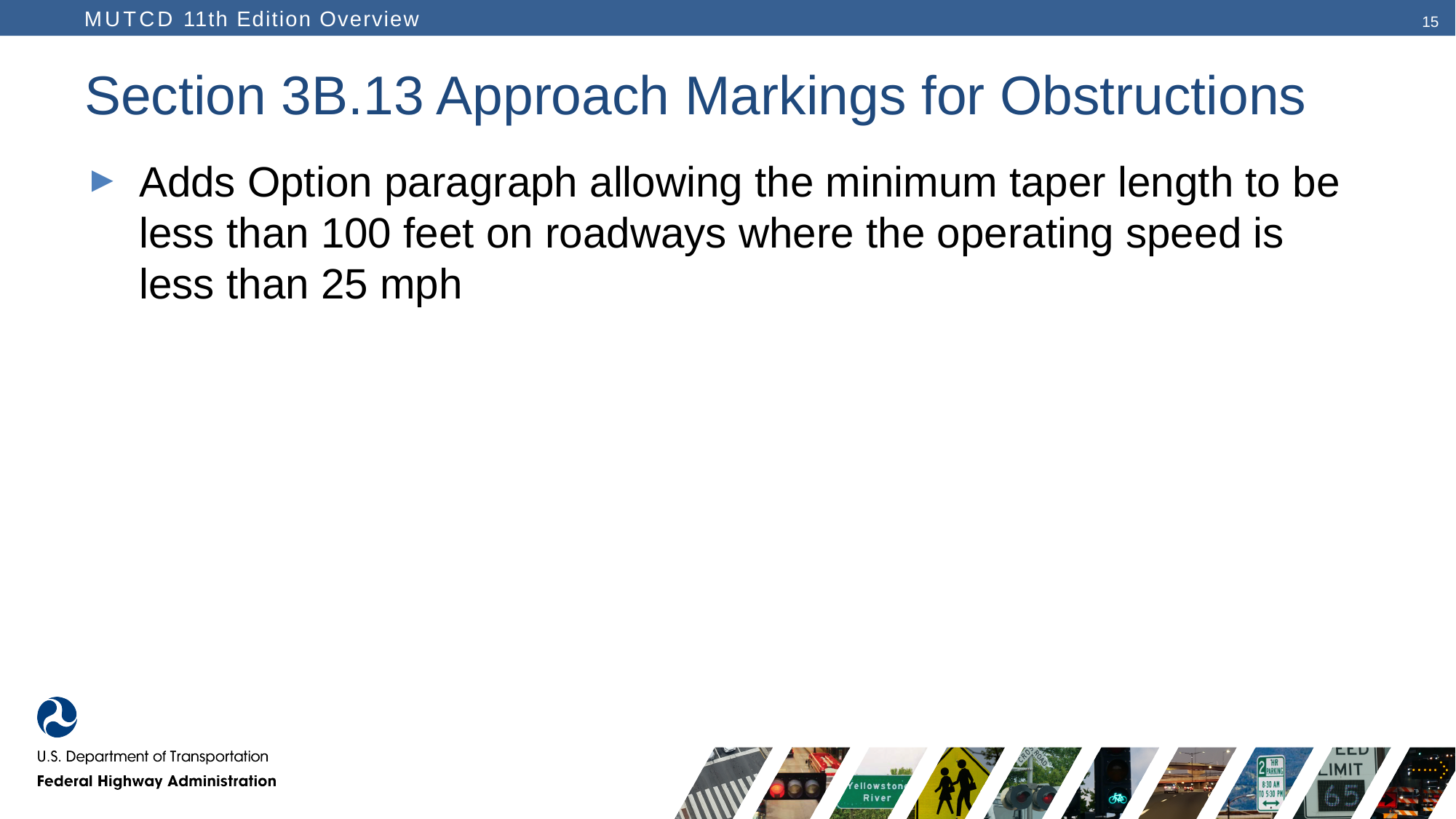

# Section 3B.13 Approach Markings for Obstructions
Adds Option paragraph allowing the minimum taper length to be less than 100 feet on roadways where the operating speed is less than 25 mph